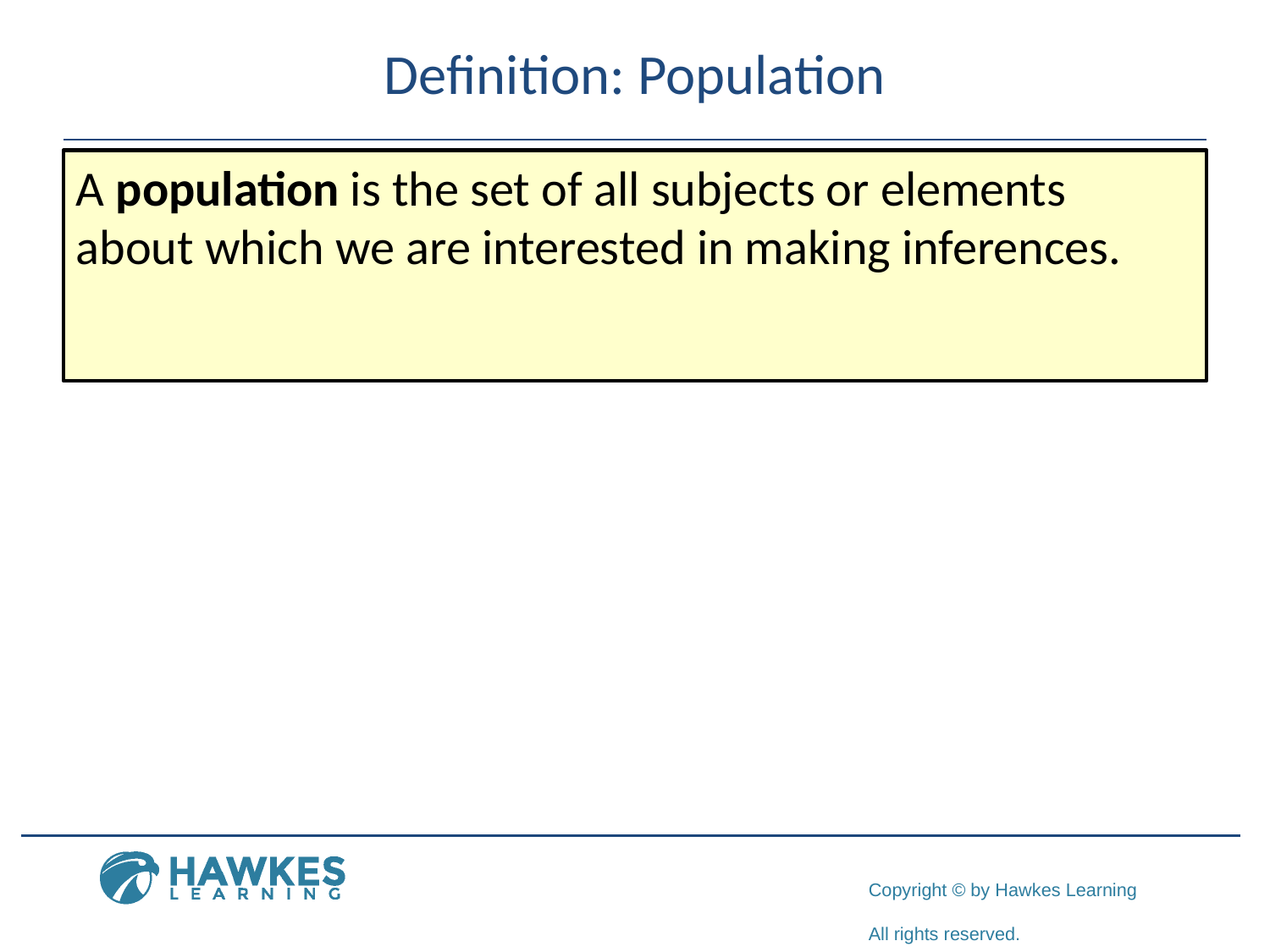

# Definition: Population
A population is the set of all subjects or elements about which we are interested in making inferences.